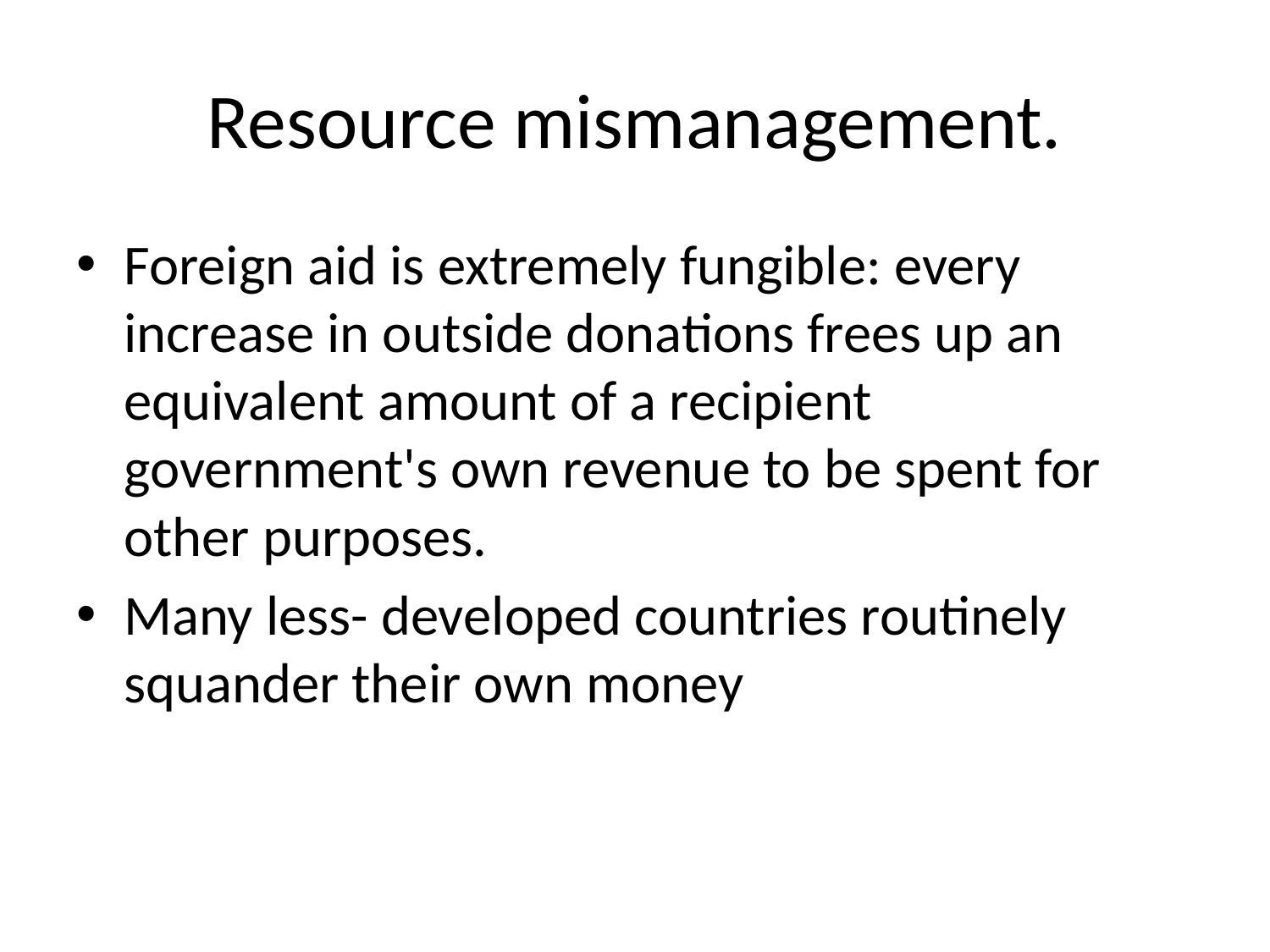

# Resource mismanagement.
Foreign aid is extremely fungible: every increase in outside donations frees up an equivalent amount of a recipient government's own revenue to be spent for other purposes.
Many less- developed countries routinely squander their own money